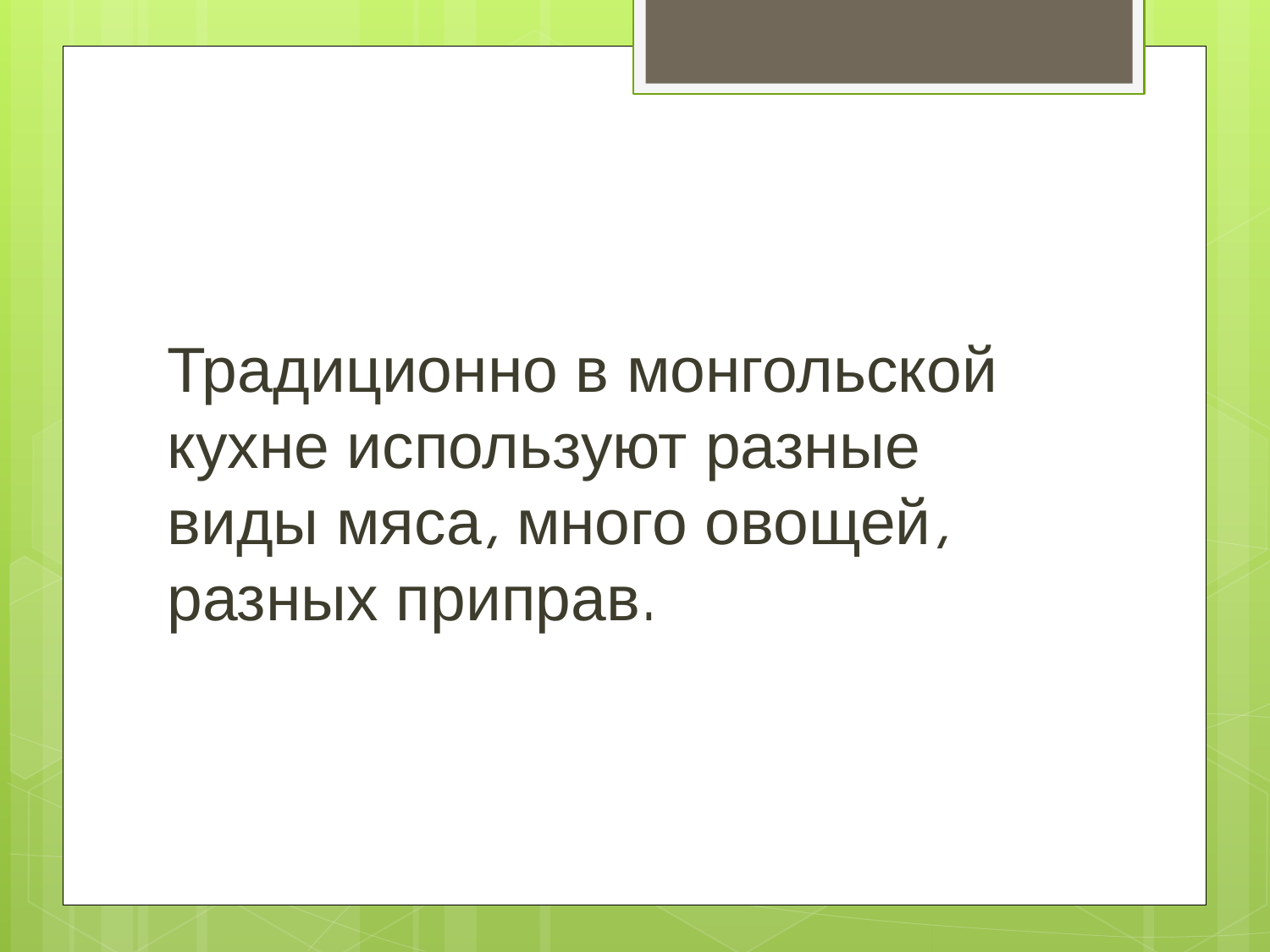

Традиционно в монгольской кухне используют разные виды мяса, много овощей, разных приправ.